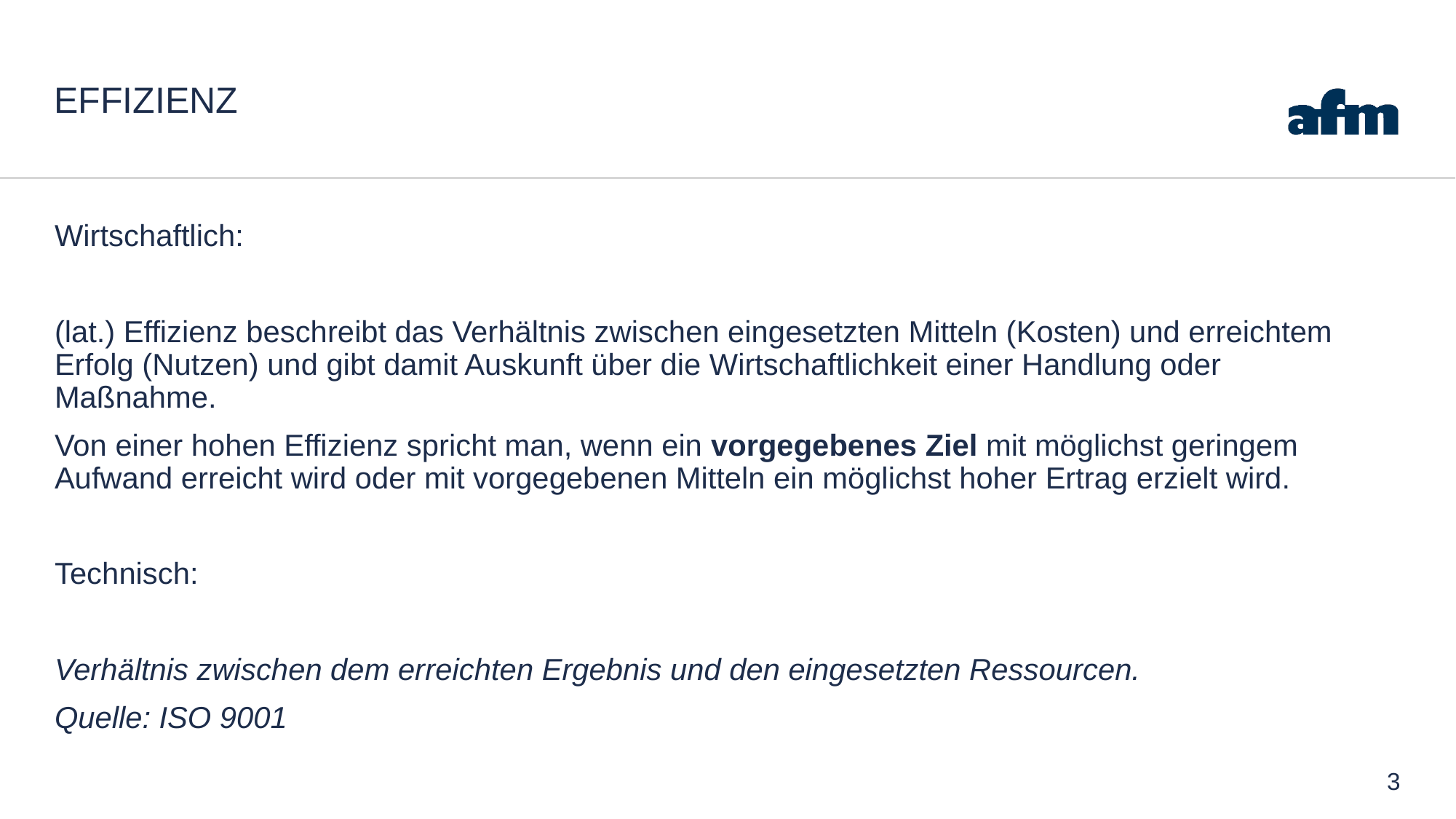

# Effizienz
Wirtschaftlich:

(lat.) Effizienz beschreibt das Verhältnis zwischen eingesetzten Mitteln (Kosten) und erreichtem Erfolg (Nutzen) und gibt damit Auskunft über die Wirtschaftlichkeit einer Handlung oder Maßnahme.
Von einer hohen Effizienz spricht man, wenn ein vorgegebenes Ziel mit möglichst geringem Aufwand erreicht wird oder mit vorgegebenen Mitteln ein möglichst hoher Ertrag erzielt wird.

Technisch:

Verhältnis zwischen dem er­reich­ten Ergebnis und den ein­ge­setz­ten Ressourcen.
Quelle: ISO 9001
3